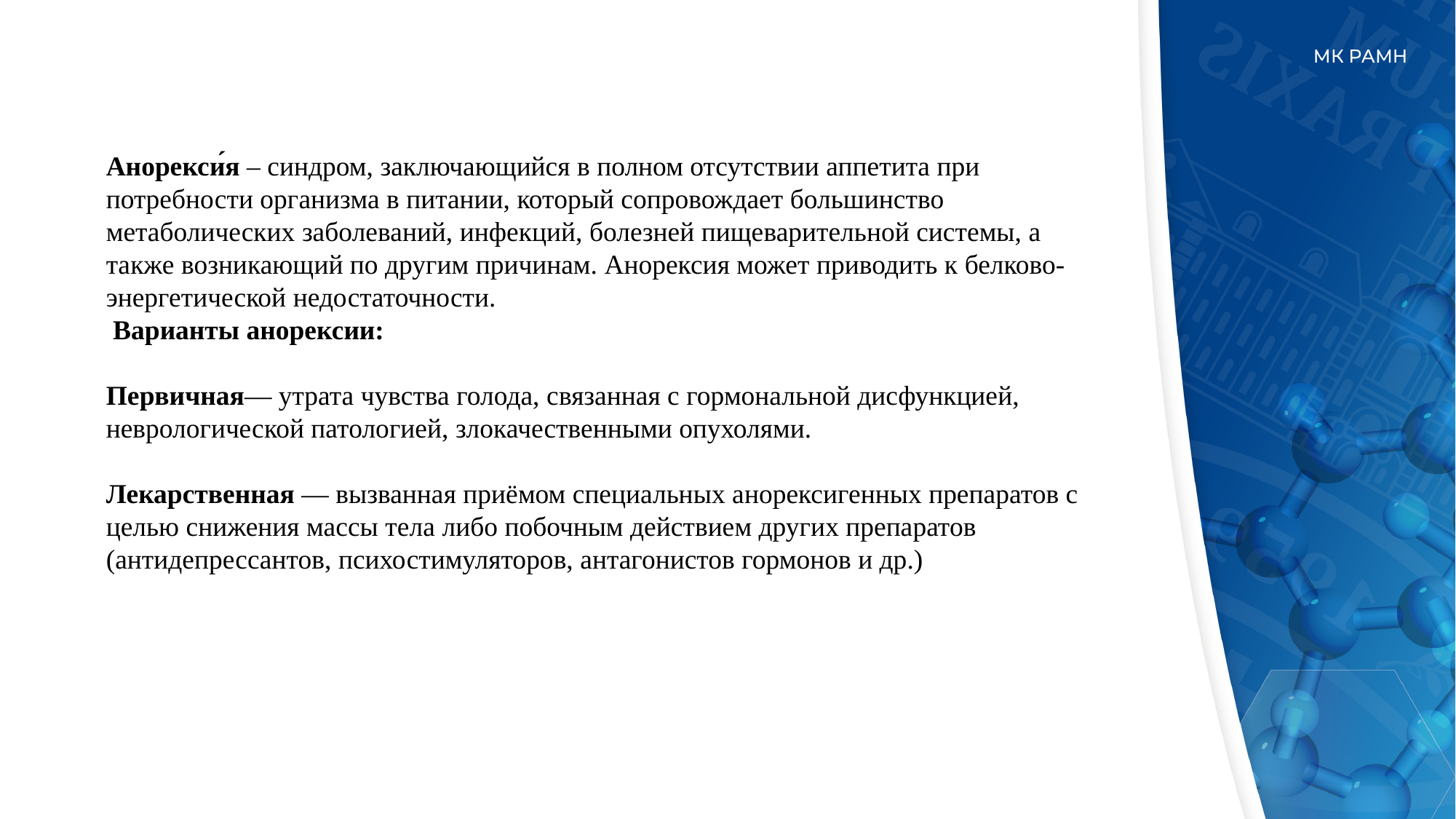

Анорекси́я – синдром, заключающийся в полном отсутствии аппетита при потребности организма в питании, который сопровождает большинство метаболических заболеваний, инфекций, болезней пищеварительной системы, а также возникающий по другим причинам. Анорексия может приводить к белково-энергетической недостаточности.
 Варианты анорексии:

Первичная— утрата чувства голода, связанная с гормональной дисфункцией, неврологической патологией, злокачественными опухолями.

Лекарственная — вызванная приёмом специальных анорексигенных препаратов с целью снижения массы тела либо побочным действием других препаратов (антидепрессантов, психостимуляторов, антагонистов гормонов и др.)